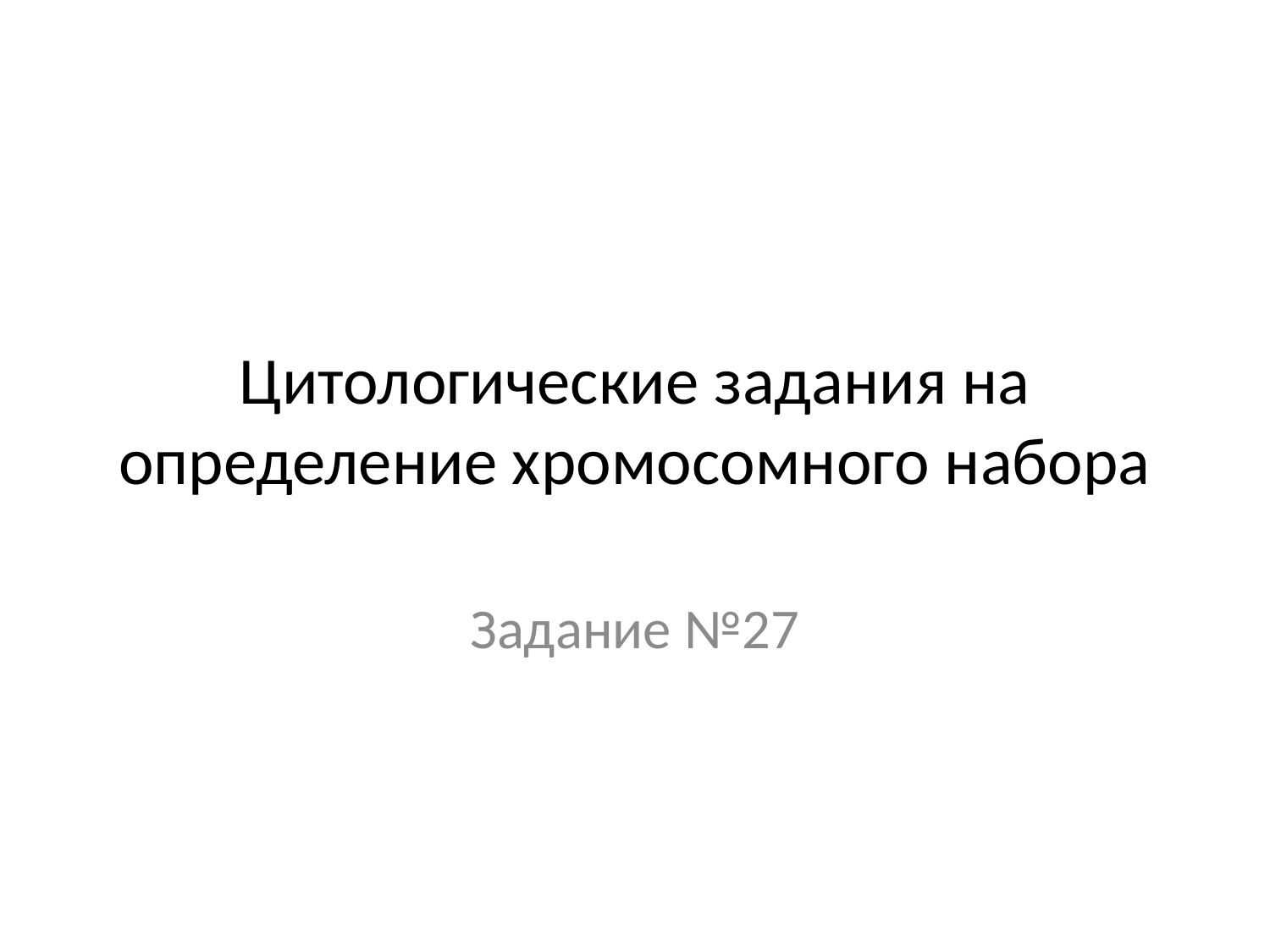

# Цитологические задания на определение хромосомного набора
Задание №27